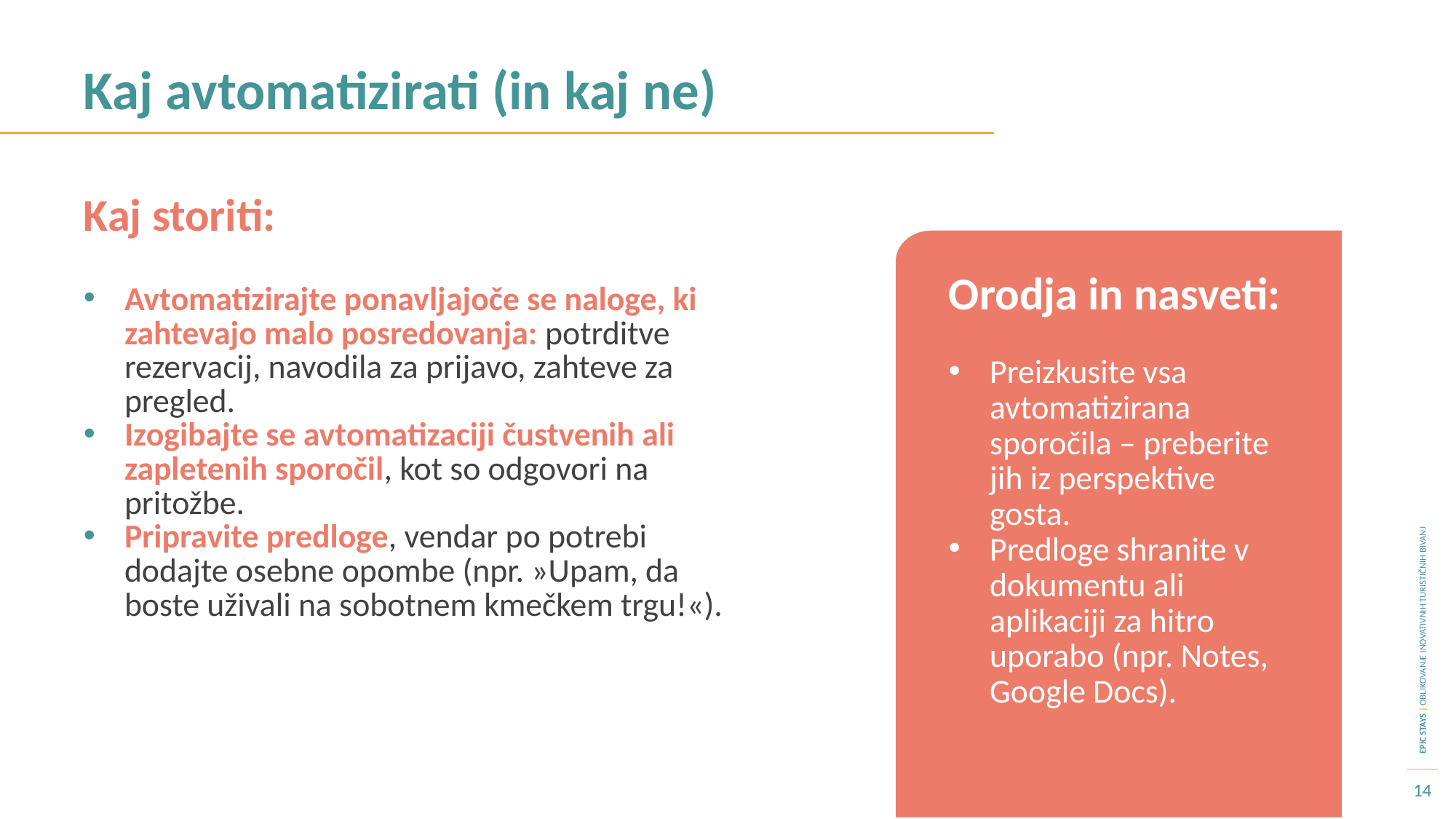

Kaj avtomatizirati (in kaj ne)

Kaj storiti:

Avtomatizirajte ponavljajoče se naloge, ki zahtevajo malo posredovanja: potrditve rezervacij, navodila za prijavo, zahteve za pregled.
Izogibajte se avtomatizaciji čustvenih ali zapletenih sporočil, kot so odgovori na pritožbe.
Pripravite predloge, vendar po potrebi dodajte osebne opombe (npr. »Upam, da boste uživali na sobotnem kmečkem trgu!«).

Orodja in nasveti:

Preizkusite vsa avtomatizirana sporočila – preberite jih iz perspektive gosta.
Predloge shranite v dokumentu ali aplikaciji za hitro uporabo (npr. Notes, Google Docs).

14